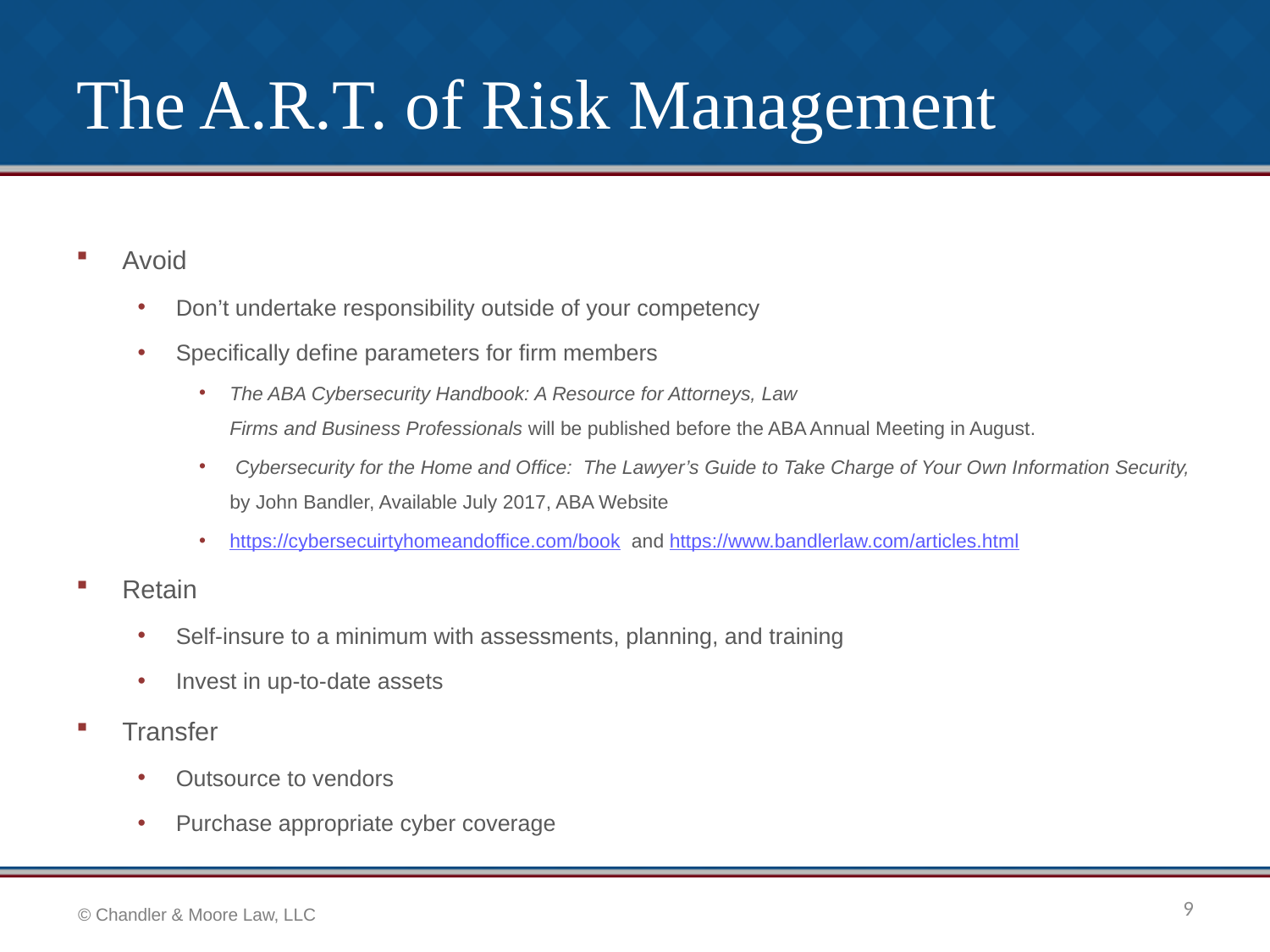

# The A.R.T. of Risk Management
Avoid
Don’t undertake responsibility outside of your competency
Specifically define parameters for firm members
The ABA Cybersecurity Handbook: A Resource for Attorneys, Law
Firms and Business Professionals will be published before the ABA Annual Meeting in August.
 Cybersecurity for the Home and Office:  The Lawyer’s Guide to Take Charge of Your Own Information Security, by John Bandler, Available July 2017, ABA Website
https://cybersecuirtyhomeandoffice.com/book  and https://www.bandlerlaw.com/articles.html
Retain
Self-insure to a minimum with assessments, planning, and training
Invest in up-to-date assets
Transfer
Outsource to vendors
Purchase appropriate cyber coverage
9